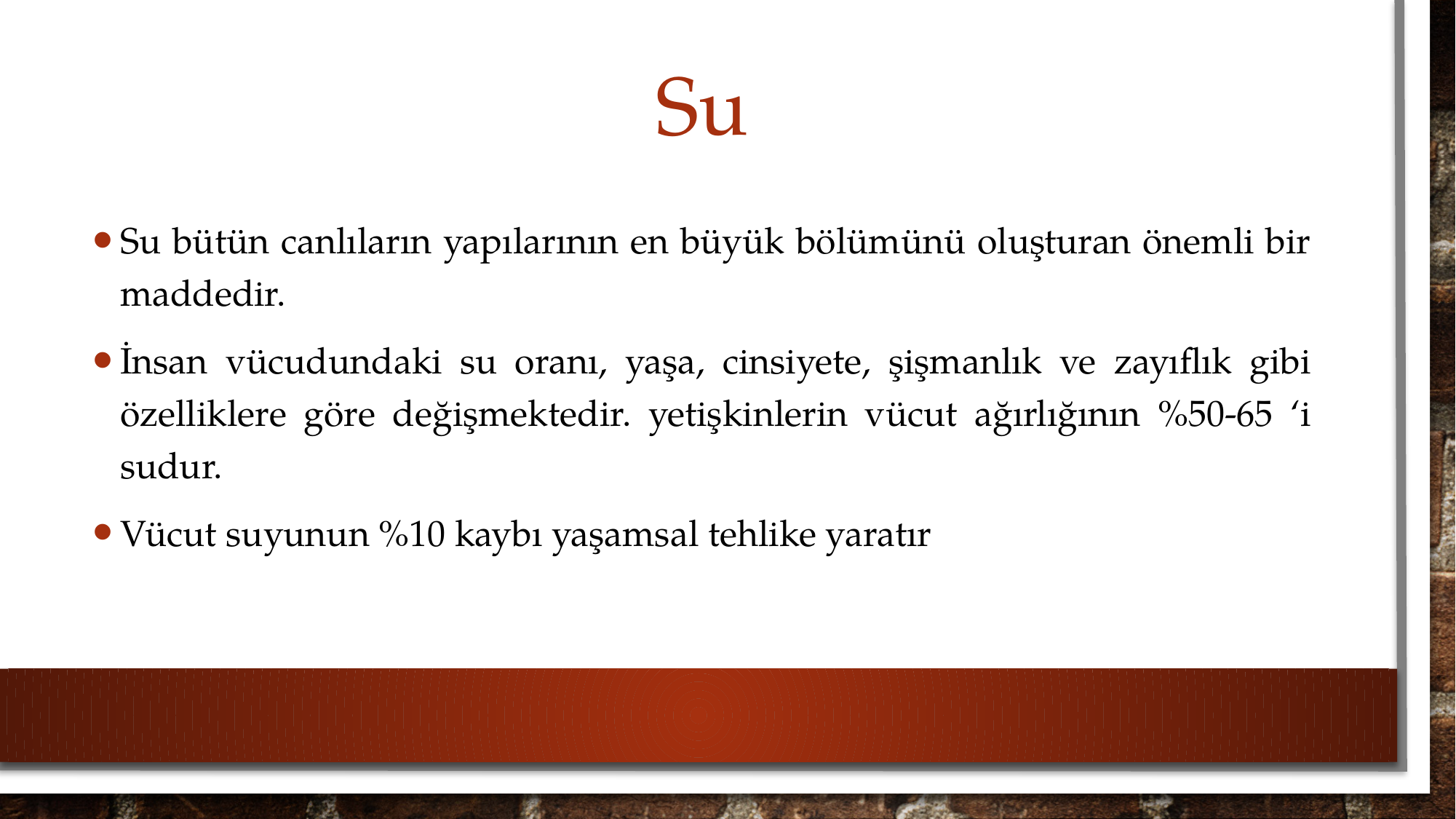

# Su
Su bütün canlıların yapılarının en büyük bölümünü oluşturan önemli bir maddedir.
İnsan vücudundaki su oranı, yaşa, cinsiyete, şişmanlık ve zayıflık gibi özelliklere göre değişmektedir. yetişkinlerin vücut ağırlığının %50-65 ‘i sudur.
Vücut suyunun %10 kaybı yaşamsal tehlike yaratır